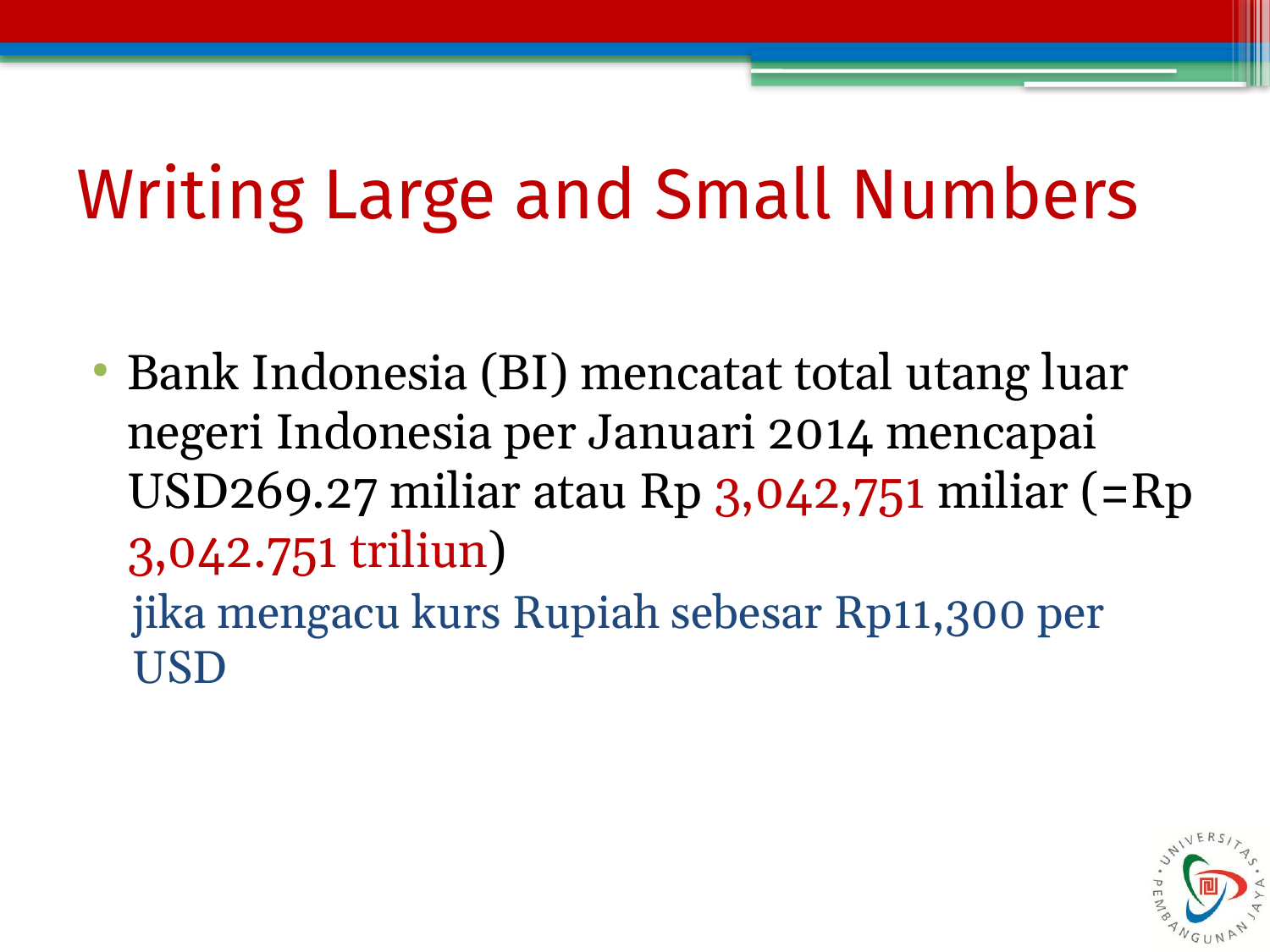

# Writing Large and Small Numbers

Bank Indonesia (BI) mencatat total utang luar negeri Indonesia per Januari 2014 mencapai USD269.27 miliar atau Rp 3,042,751 miliar (=Rp 3,042.751 triliun)
jika mengacu kurs Rupiah sebesar Rp11,300 per USD